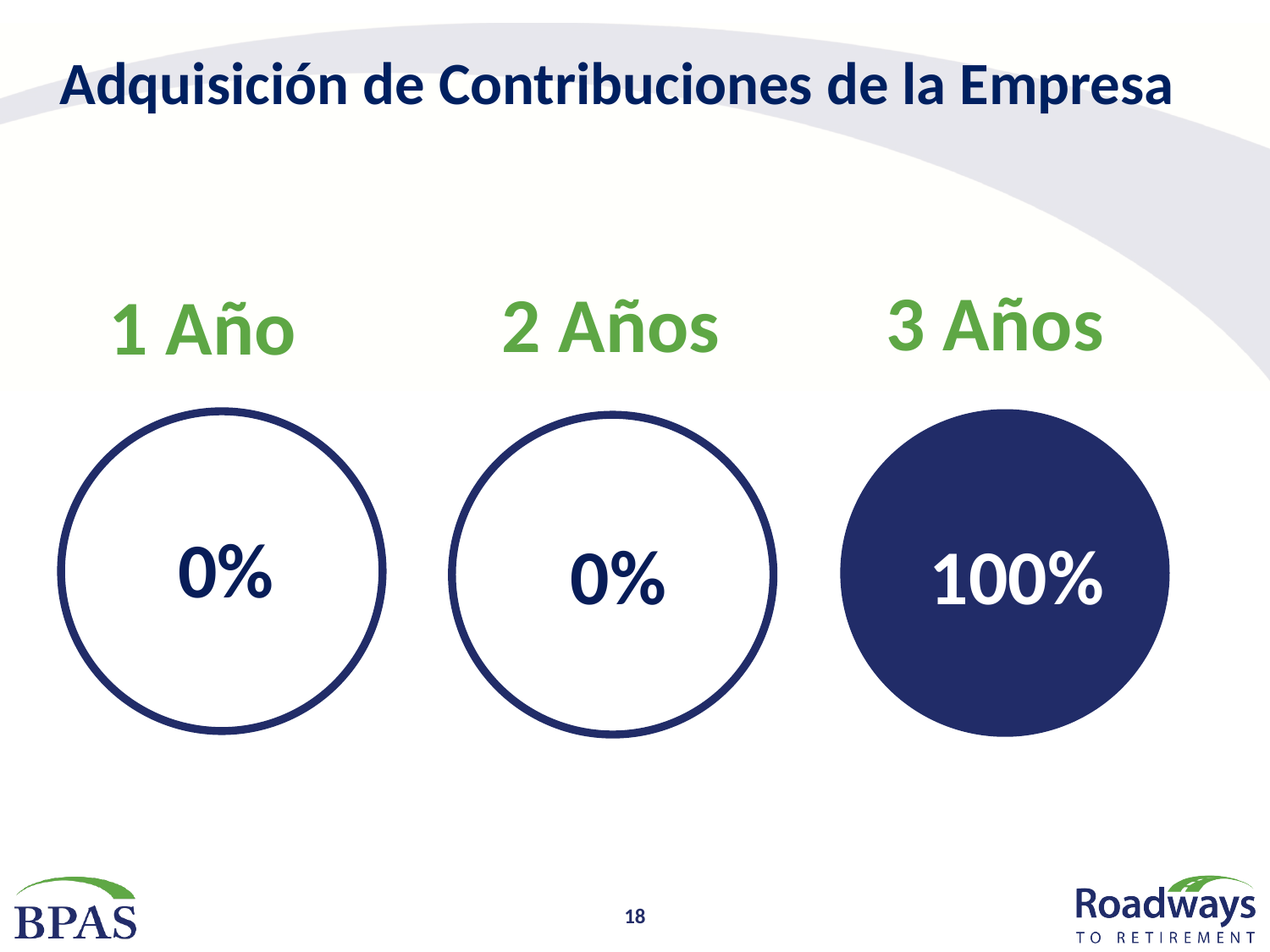

# Adquisición de Contribuciones de la Empresa
3 Años
2 Años
1 Año

0%
100%
0%
18